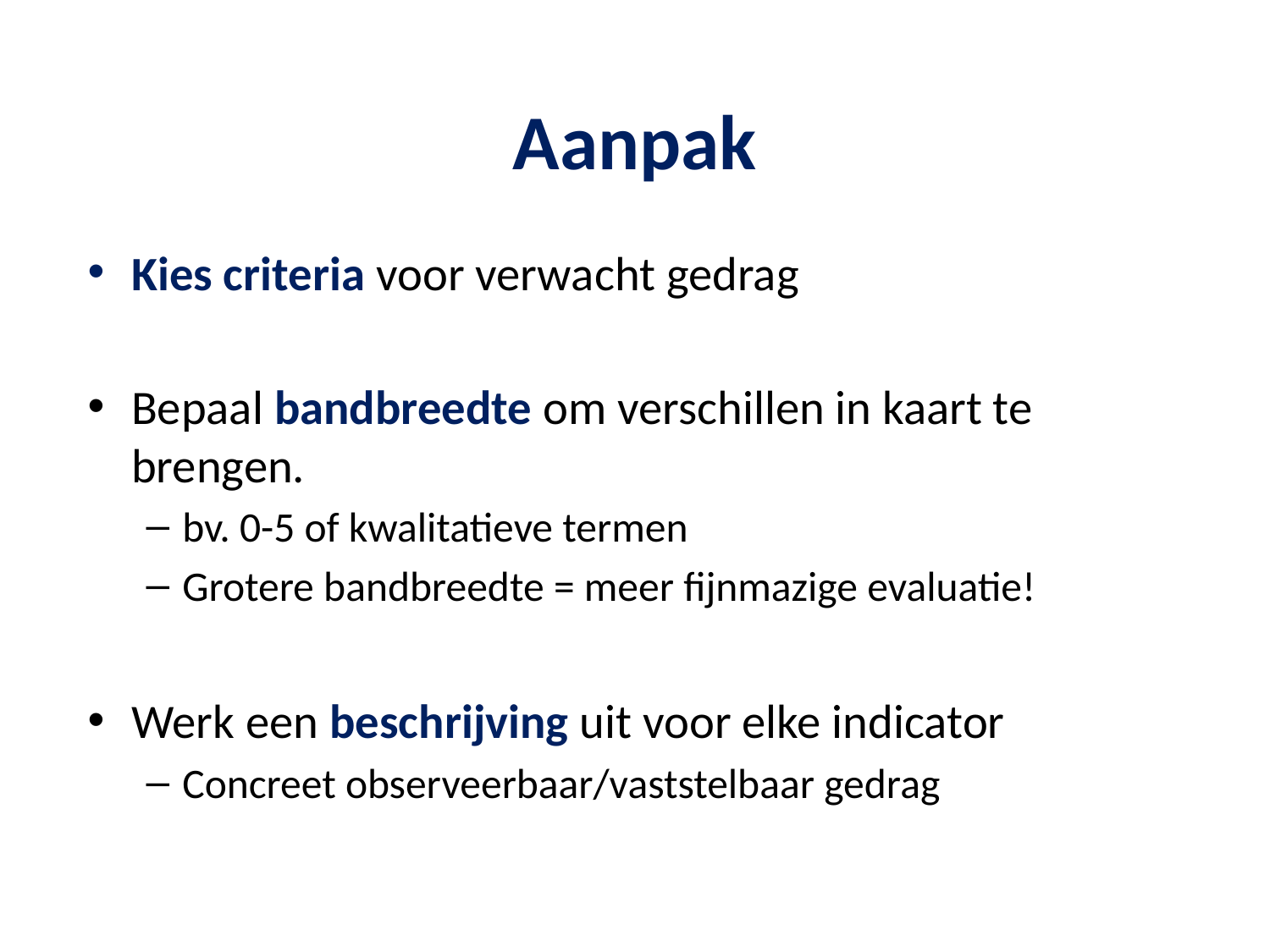

# Aanpak
Kies criteria voor verwacht gedrag

Bepaal bandbreedte om verschillen in kaart te brengen.
bv. 0-5 of kwalitatieve termen
Grotere bandbreedte = meer fijnmazige evaluatie!

Werk een beschrijving uit voor elke indicator
Concreet observeerbaar/vaststelbaar gedrag